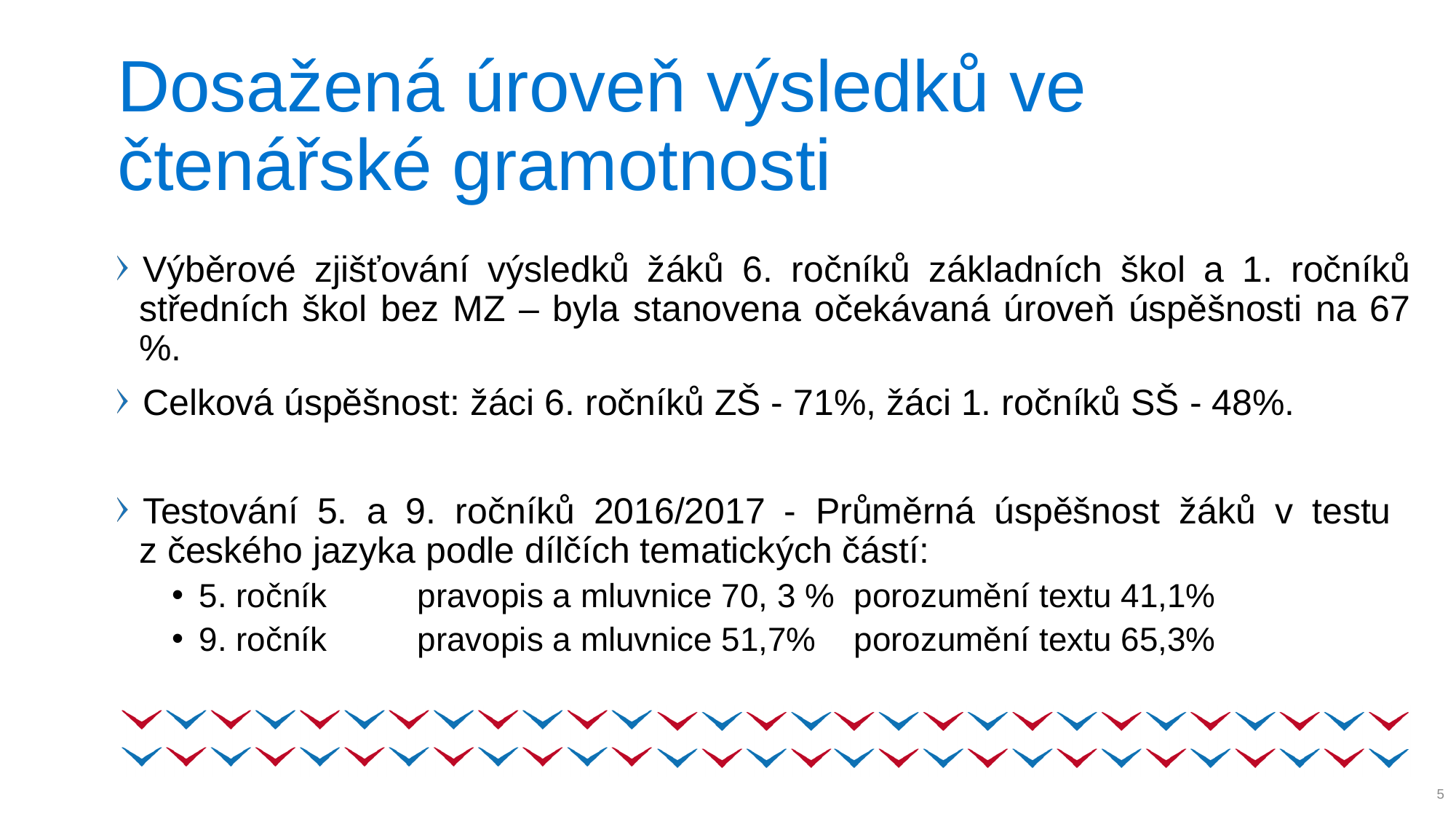

# Dosažená úroveň výsledků ve čtenářské gramotnosti
Výběrové zjišťování výsledků žáků 6. ročníků základních škol a 1. ročníků středních škol bez MZ – byla stanovena očekávaná úroveň úspěšnosti na 67 %.
Celková úspěšnost: žáci 6. ročníků ZŠ - 71%, žáci 1. ročníků SŠ - 48%.

Testování 5. a 9. ročníků 2016/2017 - Průměrná úspěšnost žáků v testu
z českého jazyka podle dílčích tematických částí:
5. ročník	pravopis a mluvnice 70, 3 %	porozumění textu 41,1%
9. ročník	pravopis a mluvnice 51,7%	porozumění textu 65,3%
5